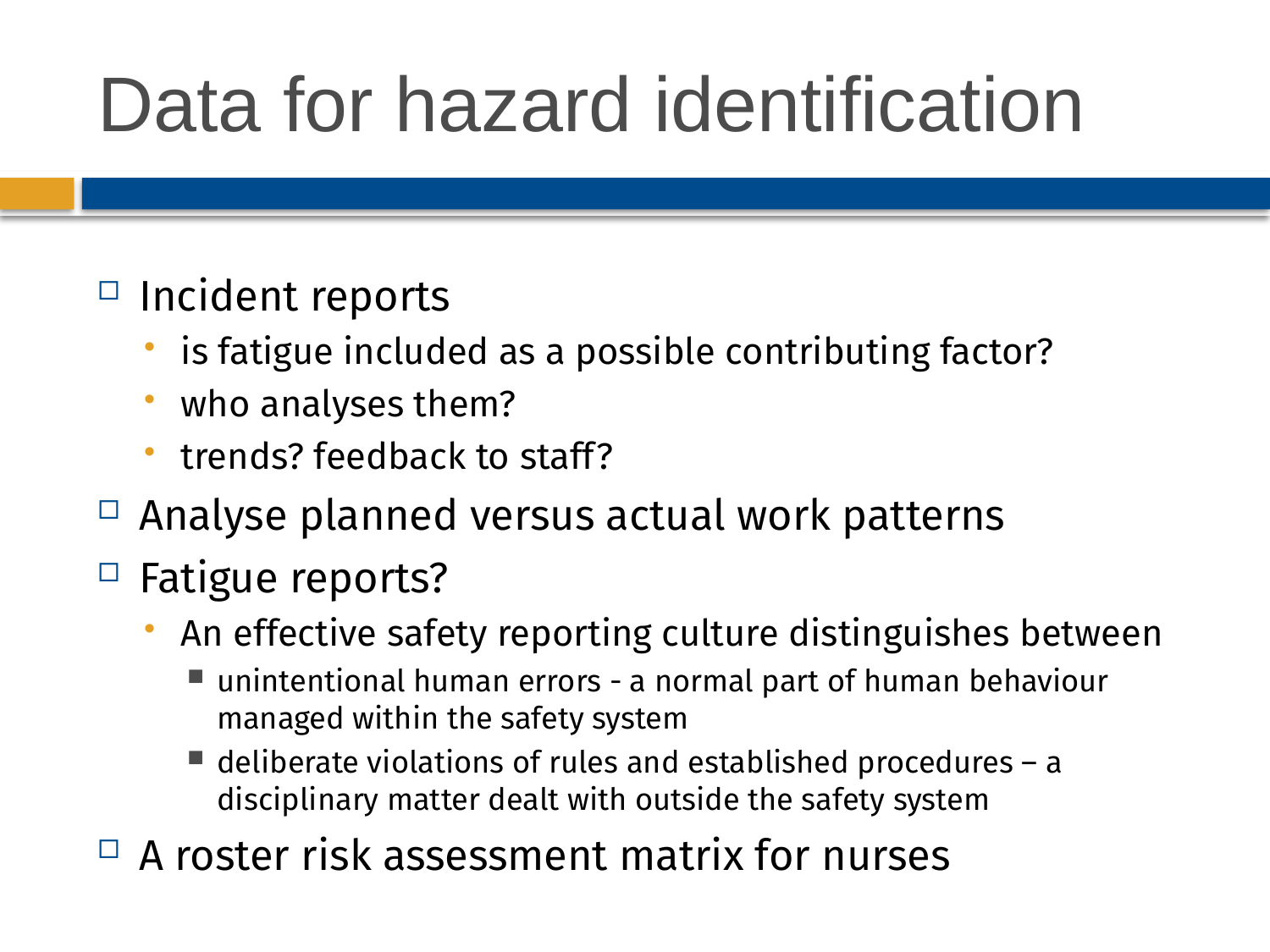

# Data for hazard identification
Incident reports
is fatigue included as a possible contributing factor?
who analyses them?
trends? feedback to staff?
Analyse planned versus actual work patterns
Fatigue reports?
An effective safety reporting culture distinguishes between
unintentional human errors - a normal part of human behaviour managed within the safety system
deliberate violations of rules and established procedures – a disciplinary matter dealt with outside the safety system
A roster risk assessment matrix for nurses